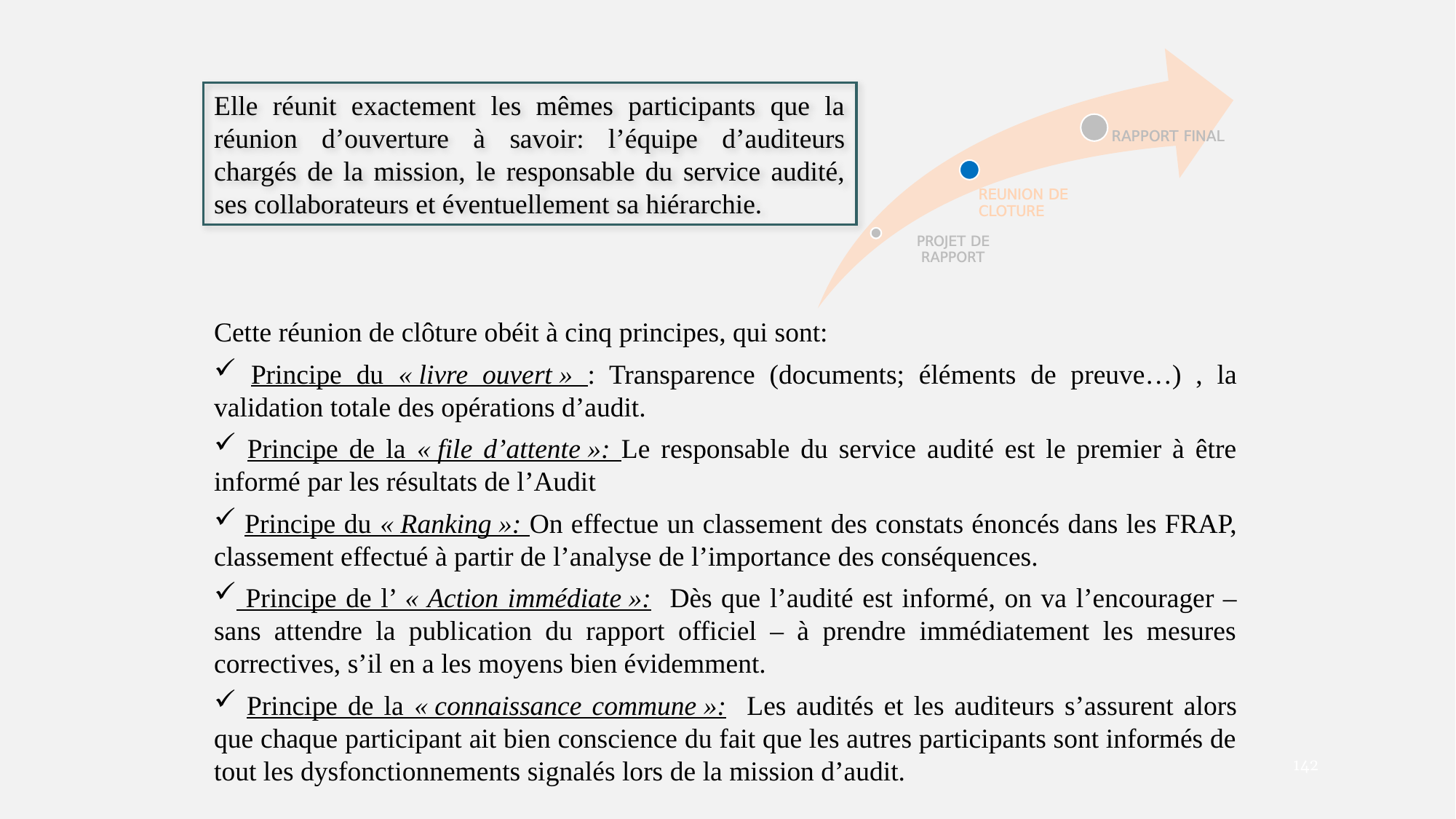

PROJET DE RAPPORT
REUNION DE CLOTURE
RAPPORT FINAL
Elle réunit exactement les mêmes participants que la réunion d’ouverture à savoir: l’équipe d’auditeurs chargés de la mission, le responsable du service audité, ses collaborateurs et éventuellement sa hiérarchie.
Cette réunion de clôture obéit à cinq principes, qui sont:
 Principe du « livre ouvert » : Transparence (documents; éléments de preuve…) , la validation totale des opérations d’audit.
 Principe de la « file d’attente »: Le responsable du service audité est le premier à être informé par les résultats de l’Audit
 Principe du « Ranking »: On effectue un classement des constats énoncés dans les FRAP, classement effectué à partir de l’analyse de l’importance des conséquences.
 Principe de l’ « Action immédiate »:  Dès que l’audité est informé, on va l’encourager – sans attendre la publication du rapport officiel – à prendre immédiatement les mesures correctives, s’il en a les moyens bien évidemment.
 Principe de la « connaissance commune »:  Les audités et les auditeurs s’assurent alors que chaque participant ait bien conscience du fait que les autres participants sont informés de tout les dysfonctionnements signalés lors de la mission d’audit.
142